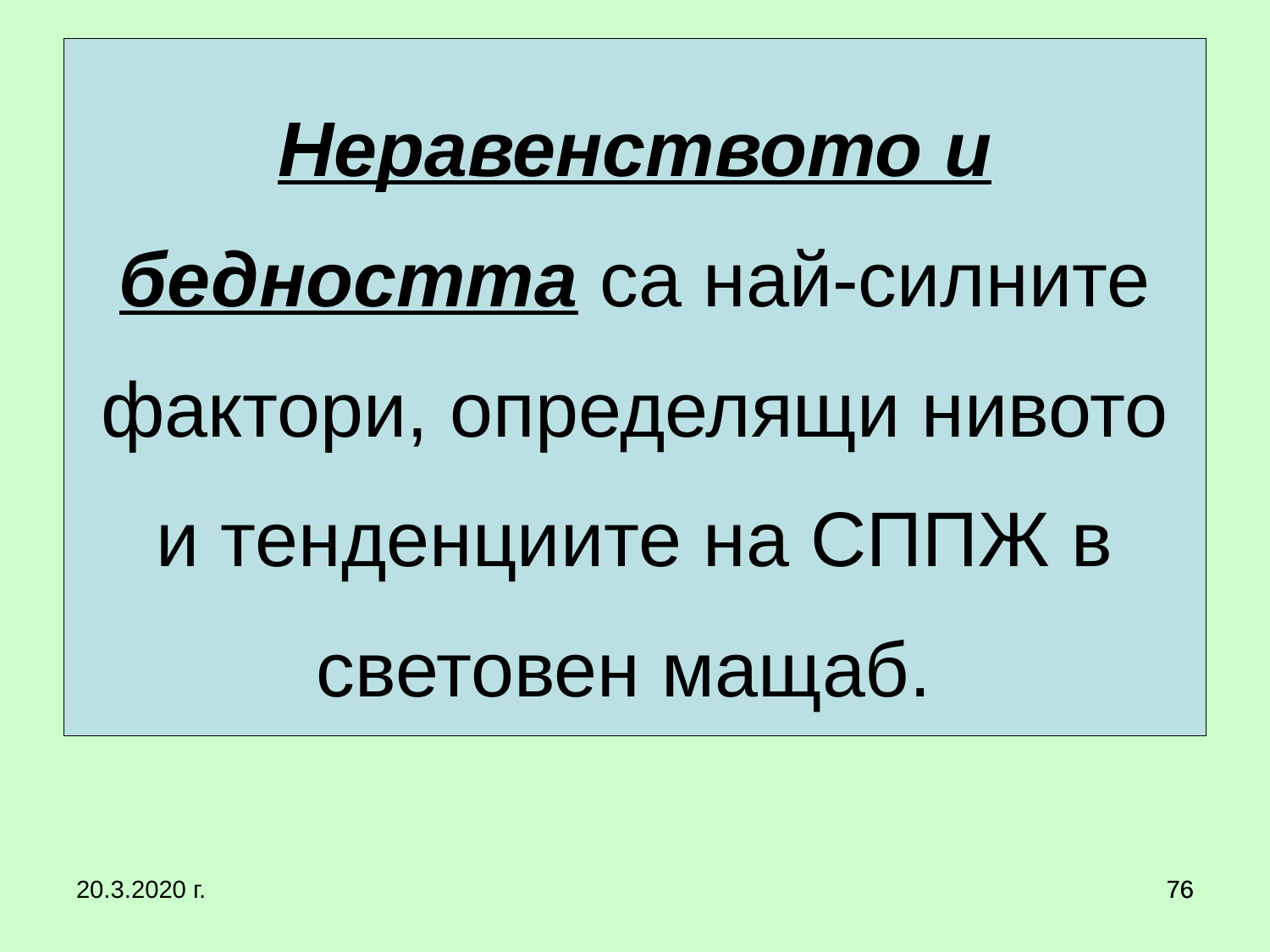

# Неравенството и бедността са най-силните фактори, определящи нивото и тенденциите на СППЖ в световен мащаб.
20.3.2020 г.
76
76